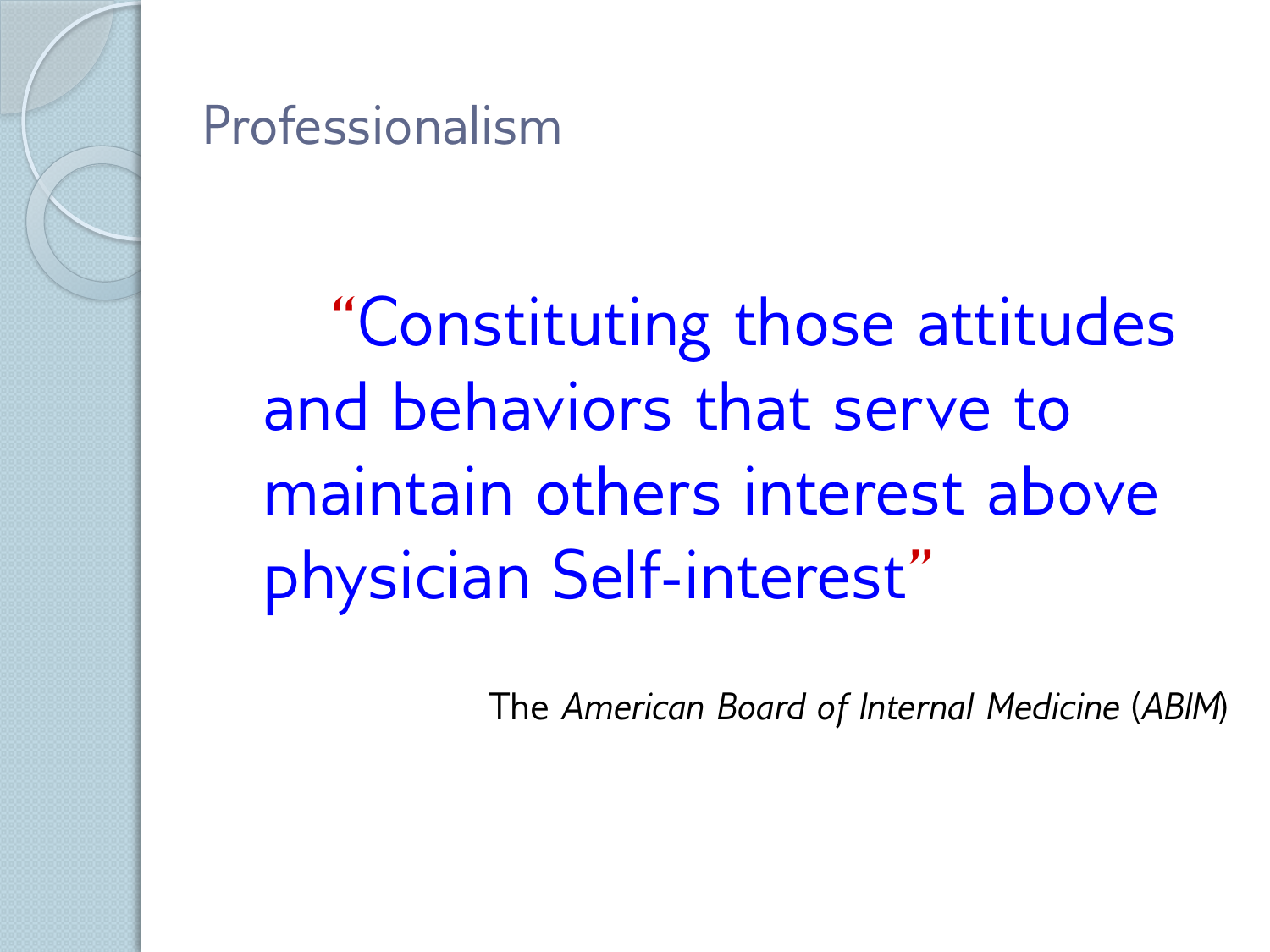

# Professionalism
    “Constituting those attitudes and behaviors that serve to maintain others interest above physician Self-interest”

The American Board of Internal Medicine (ABIM)